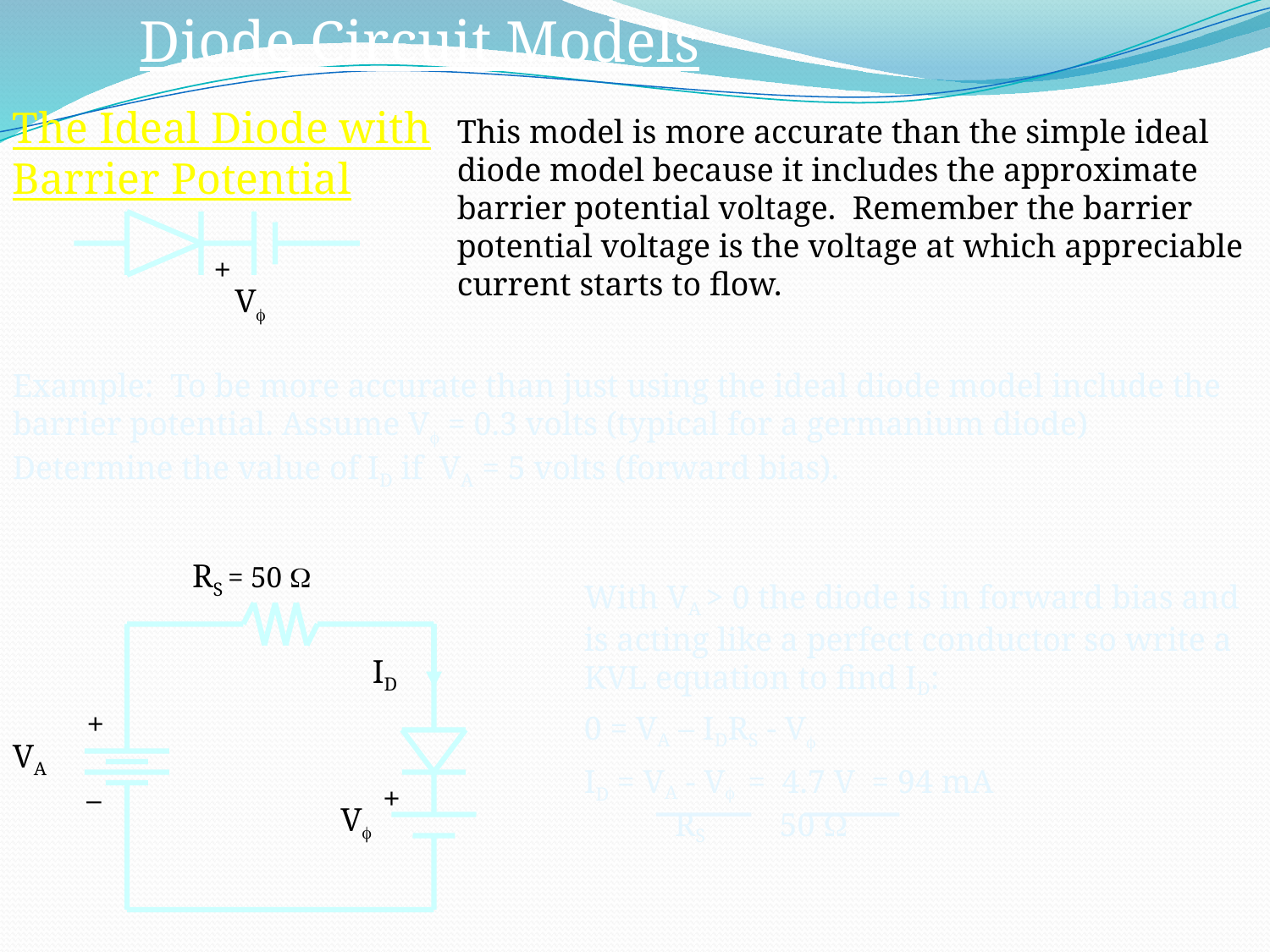

Diode Circuit Models
The Ideal Diode with Barrier Potential
This model is more accurate than the simple ideal diode model because it includes the approximate barrier potential voltage.  Remember the barrier potential voltage is the voltage at which appreciable current starts to flow.

+

Vφ

Example:  To be more accurate than just using the ideal diode model include the barrier potential. Assume Vφ = 0.3 volts (typical for a germanium diode)  Determine the value of ID if  VA = 5 volts (forward bias).
RS = 50 Ω
	With VA > 0 the diode is in forward bias and is acting like a perfect conductor so write a KVL equation to find ID:
	0 = VA – IDRS - Vφ
	ID = VA - Vφ  =  4.7 V  = 94 mA
	           RS         50 Ω

ID
+
VA

_

+

Vφ